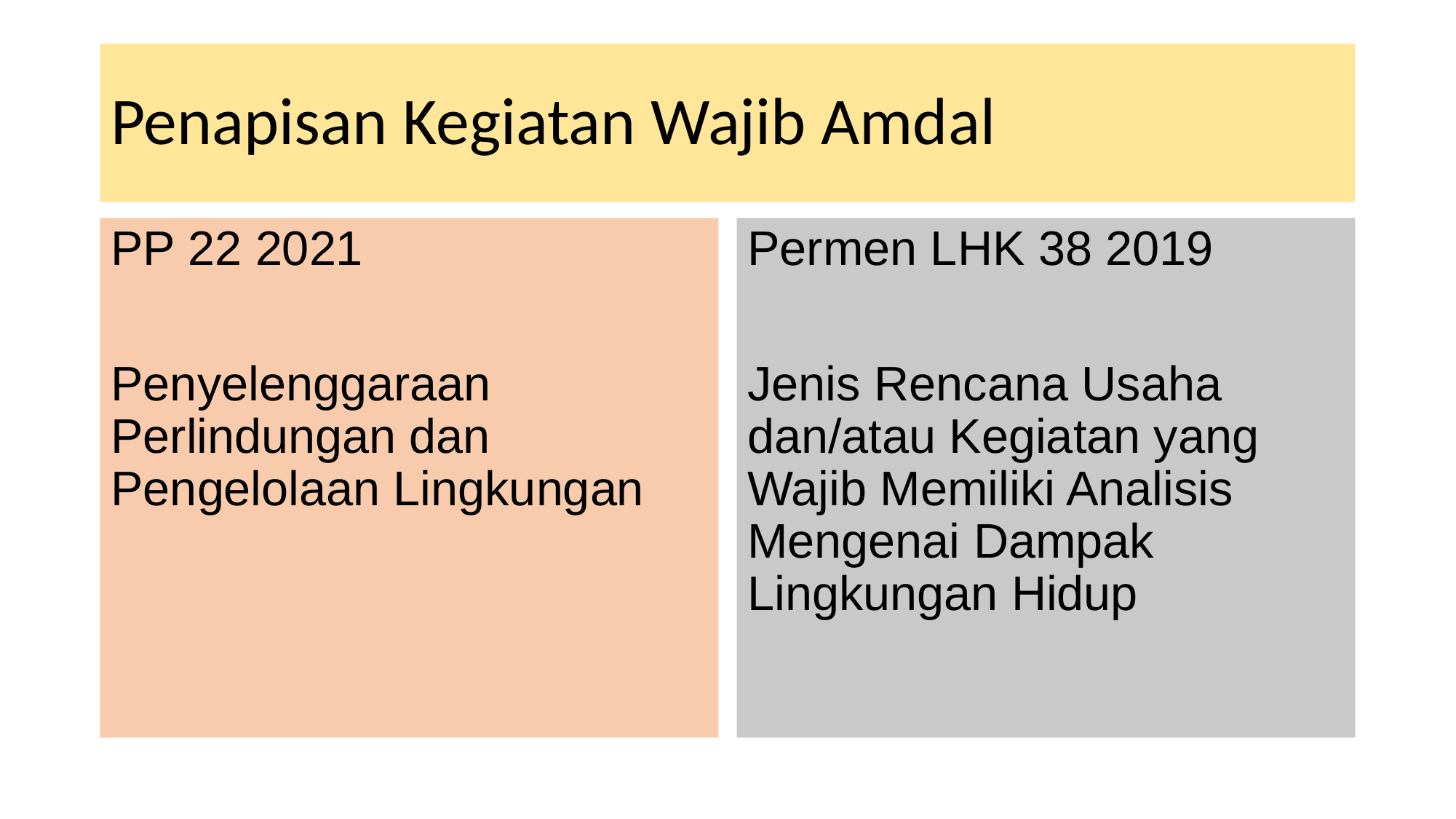

# Penapisan Kegiatan Wajib Amdal
PP 22 2021

Penyelenggaraan Perlindungan dan Pengelolaan Lingkungan
Permen LHK 38 2019

Jenis Rencana Usaha dan/atau Kegiatan yang Wajib Memiliki Analisis Mengenai Dampak Lingkungan Hidup